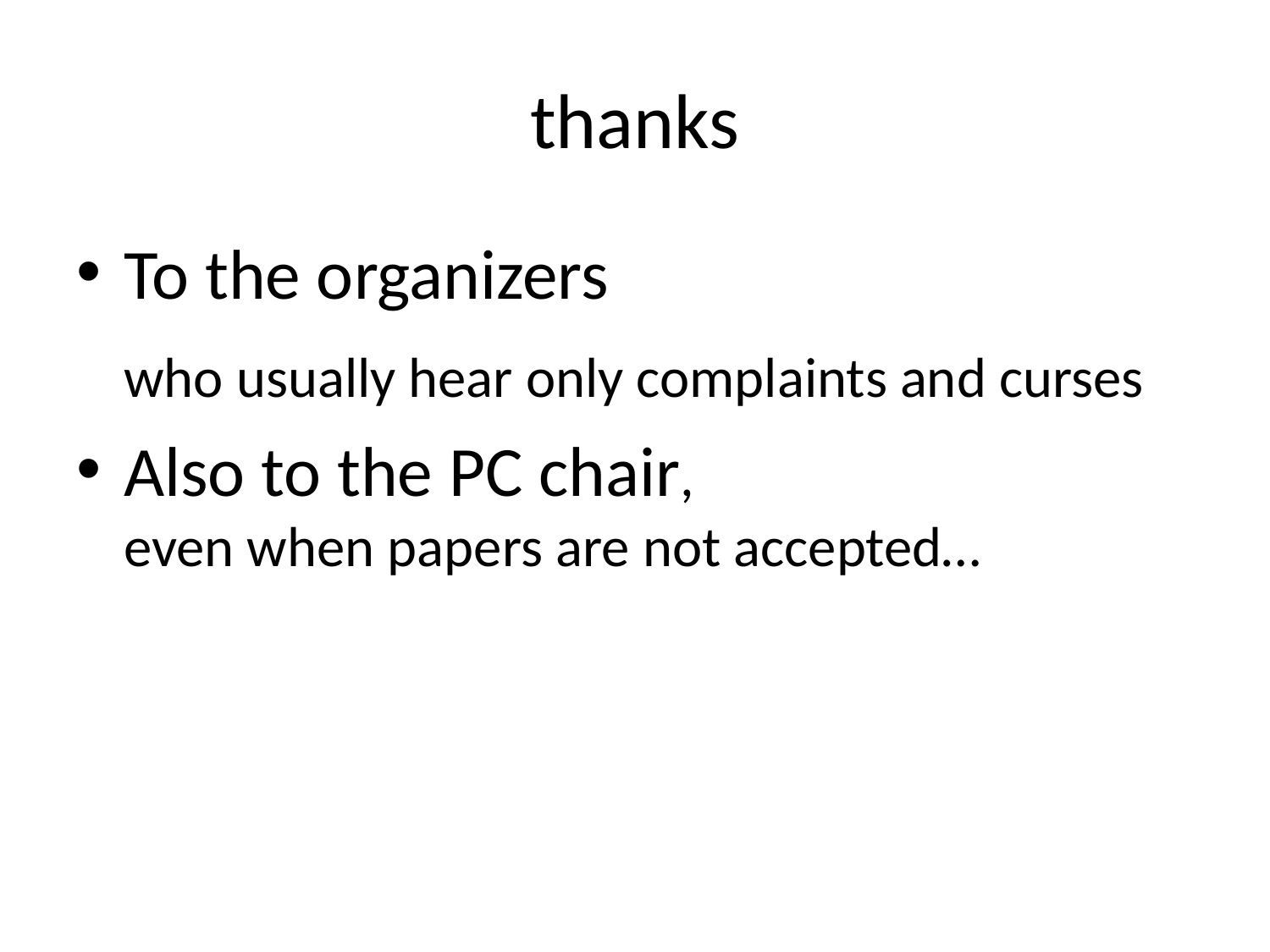

# thanks
To the organizers
   who usually hear only complaints and curses
Also to the PC chair,
even when papers are not accepted…